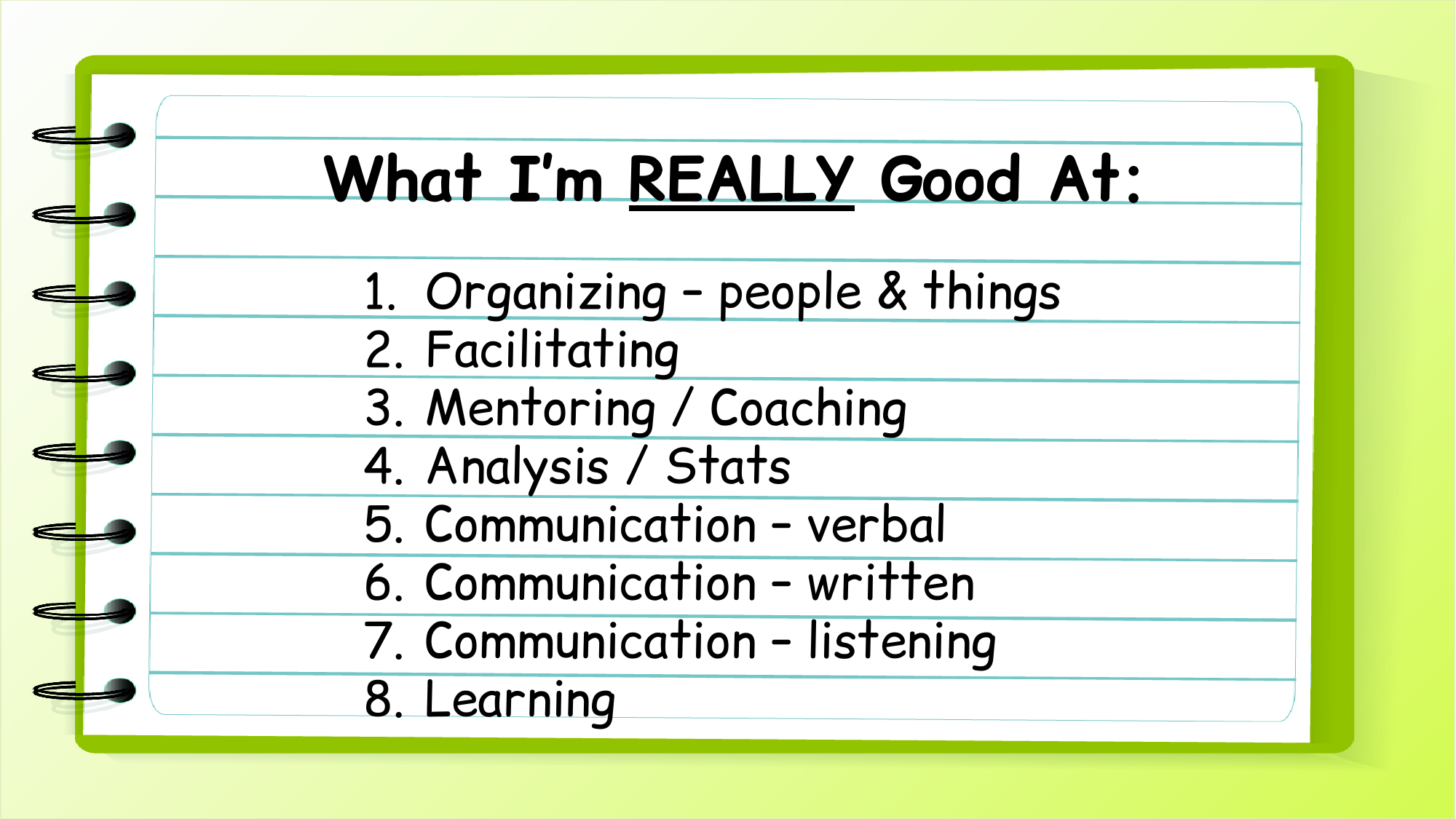

What I’m REALLY Good At:
Organizing – people & things
Facilitating
Mentoring / Coaching
Analysis / Stats
Communication – verbal
Communication – written
Communication – listening
Learning